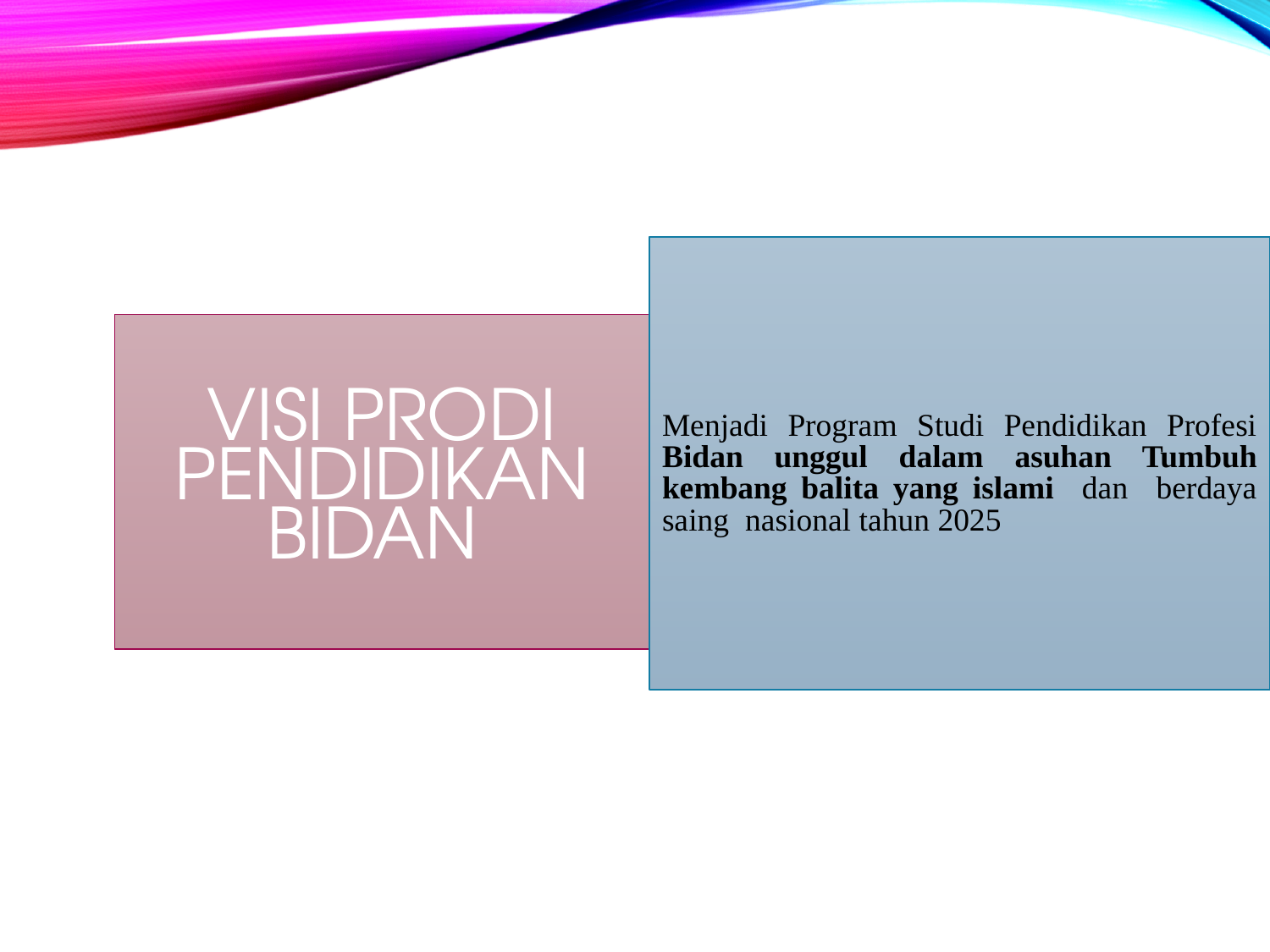

Menjadi Program Studi Pendidikan Profesi Bidan unggul dalam asuhan Tumbuh kembang balita yang islami  dan  berdaya saing  nasional tahun 2025

# VISI PRODI PENDIDIKAN BIDAN